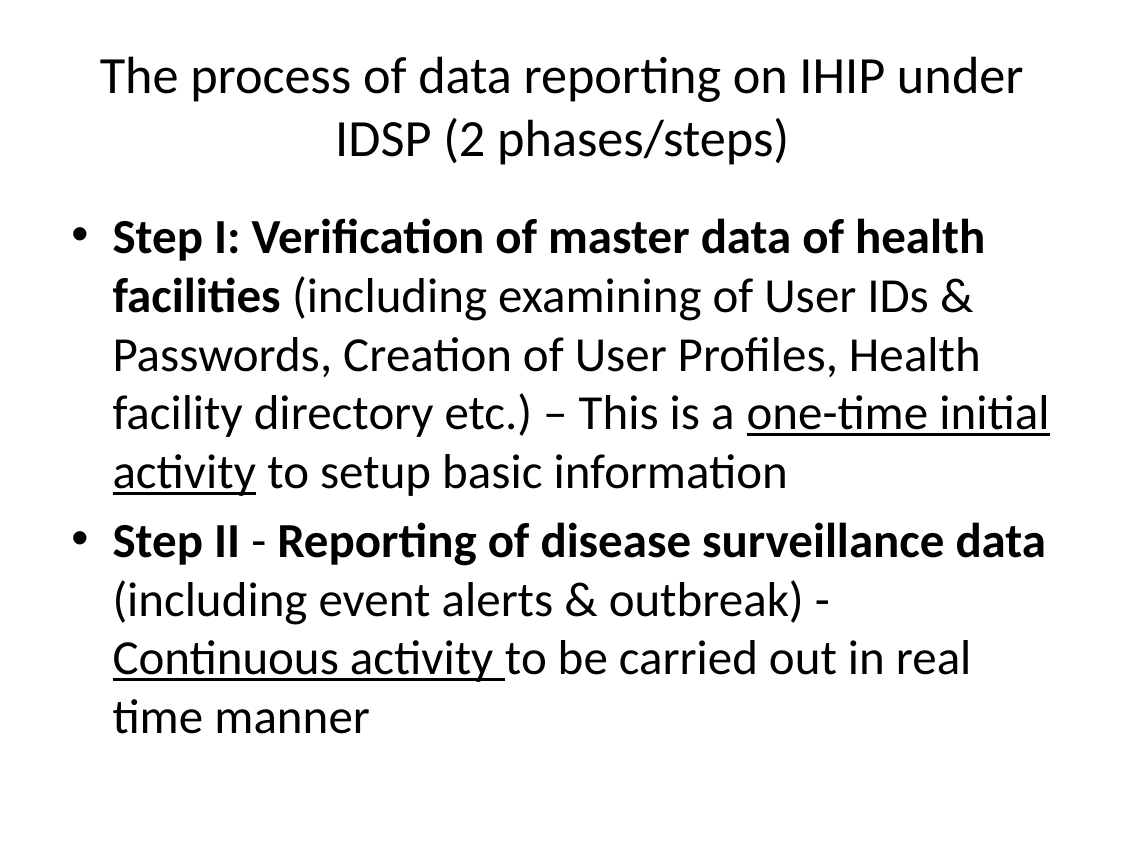

# The process of data reporting on IHIP under IDSP (2 phases/steps)
Step I: Verification of master data of health facilities (including examining of User IDs & Passwords, Creation of User Profiles, Health facility directory etc.) – This is a one-time initial activity to setup basic information
Step II - Reporting of disease surveillance data (including event alerts & outbreak) - Continuous activity to be carried out in real time manner